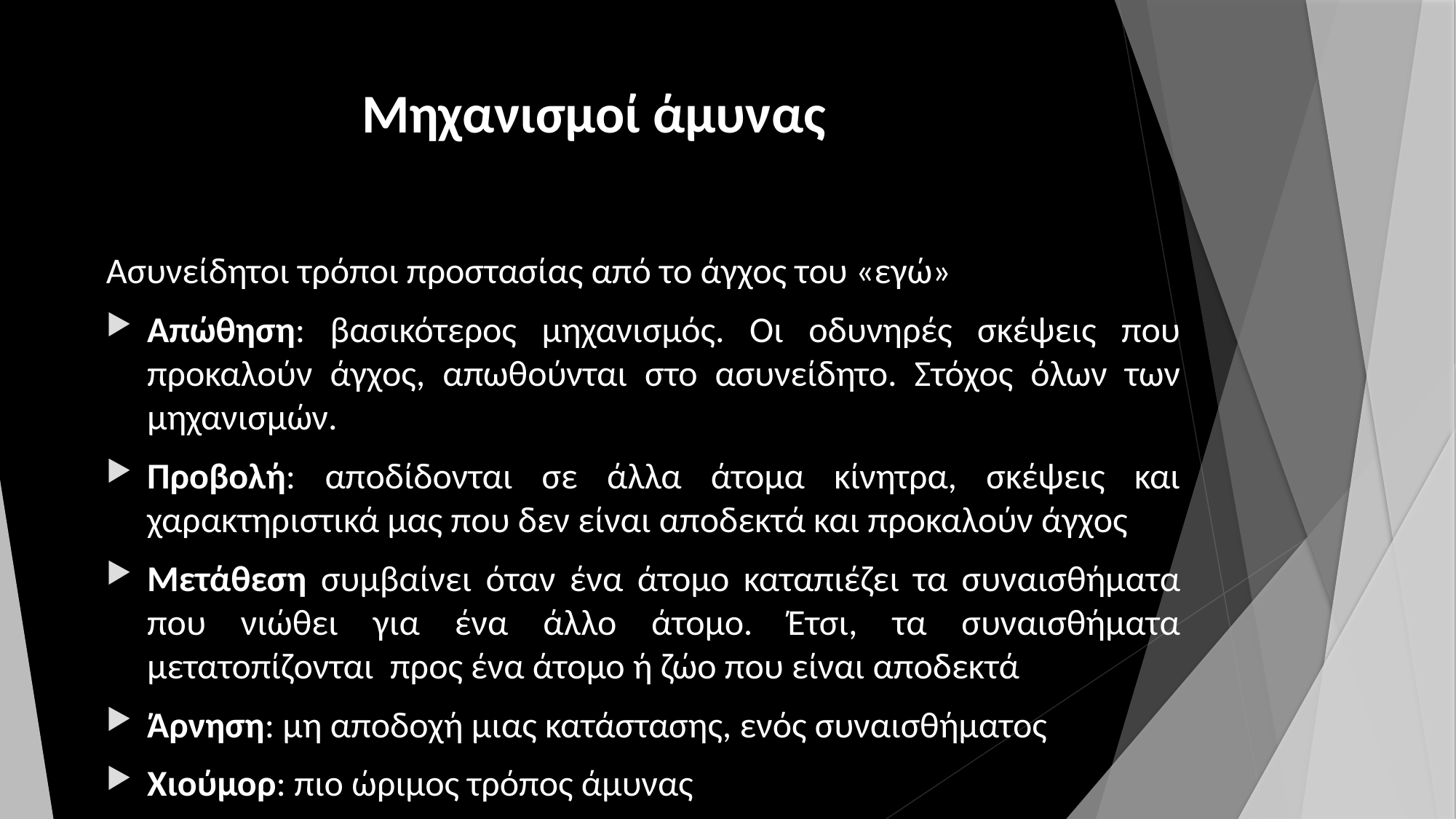

# Μηχανισμοί άμυνας
Ασυνείδητοι τρόποι προστασίας από το άγχος του «εγώ»
Απώθηση: βασικότερος μηχανισμός. Οι οδυνηρές σκέψεις που προκαλούν άγχος, απωθούνται στο ασυνείδητο. Στόχος όλων των μηχανισμών.
Προβολή: αποδίδονται σε άλλα άτομα κίνητρα, σκέψεις και χαρακτηριστικά μας που δεν είναι αποδεκτά και προκαλούν άγχος
Μετάθεση συμβαίνει όταν ένα άτομο καταπιέζει τα συναισθήματα που νιώθει για ένα άλλο άτομο. Έτσι, τα συναισθήματα μετατοπίζονται  προς ένα άτομο ή ζώο που είναι αποδεκτά
Άρνηση: μη αποδοχή μιας κατάστασης, ενός συναισθήματος
Χιούμορ: πιο ώριμος τρόπος άμυνας